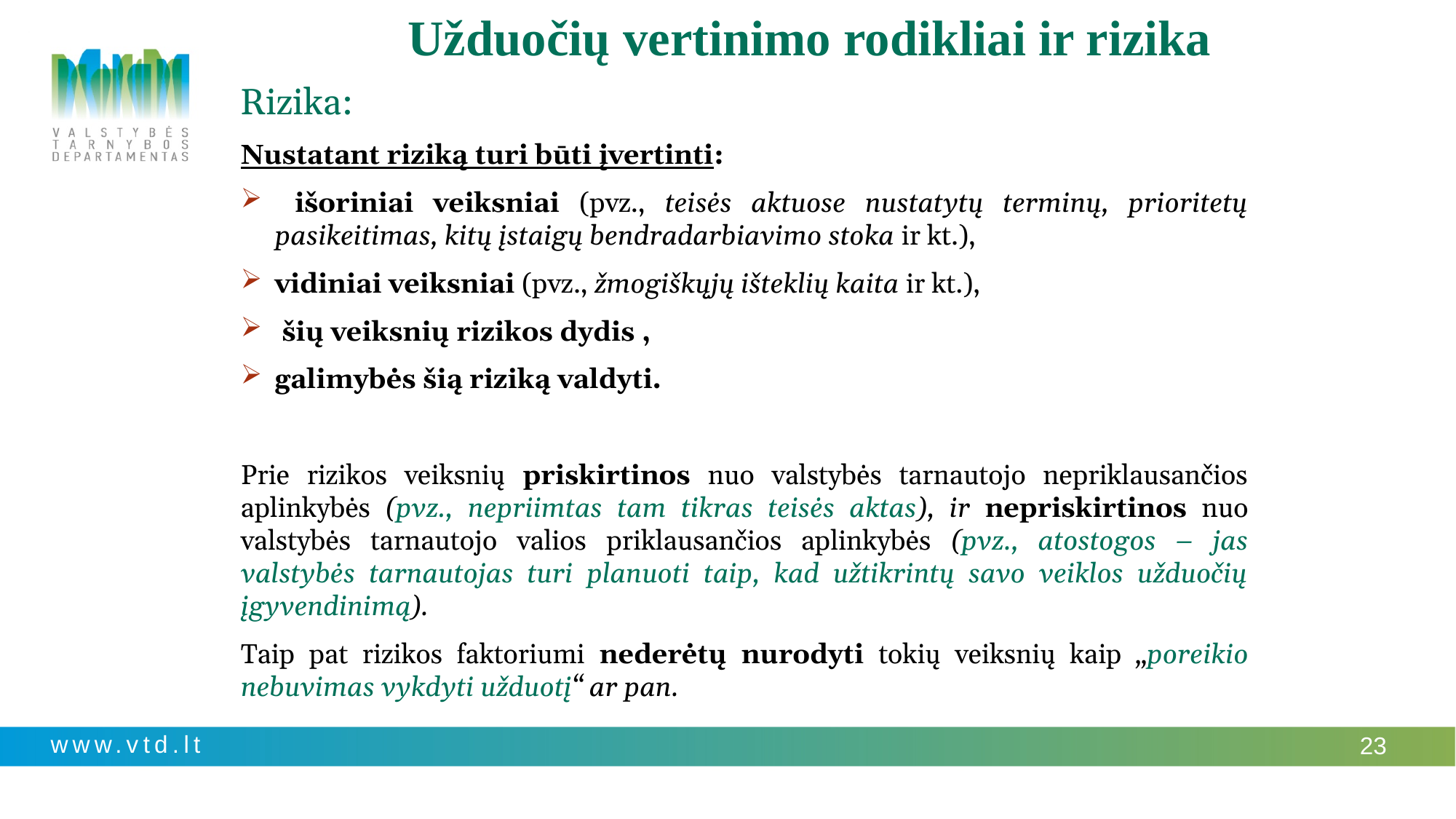

# Užduočių vertinimo rodikliai ir rizika
Rizika:
Nustatant riziką turi būti įvertinti:
 išoriniai veiksniai (pvz., teisės aktuose nustatytų terminų, prioritetų pasikeitimas, kitų įstaigų bendradarbiavimo stoka ir kt.),
vidiniai veiksniai (pvz., žmogiškųjų išteklių kaita ir kt.),
 šių veiksnių rizikos dydis ,
galimybės šią riziką valdyti.

Prie rizikos veiksnių priskirtinos nuo valstybės tarnautojo nepriklausančios aplinkybės (pvz., nepriimtas tam tikras teisės aktas), ir nepriskirtinos nuo valstybės tarnautojo valios priklausančios aplinkybės (pvz., atostogos – jas valstybės tarnautojas turi planuoti taip, kad užtikrintų savo veiklos užduočių įgyvendinimą).
Taip pat rizikos faktoriumi nederėtų nurodyti tokių veiksnių kaip „poreikio nebuvimas vykdyti užduotį“ ar pan.